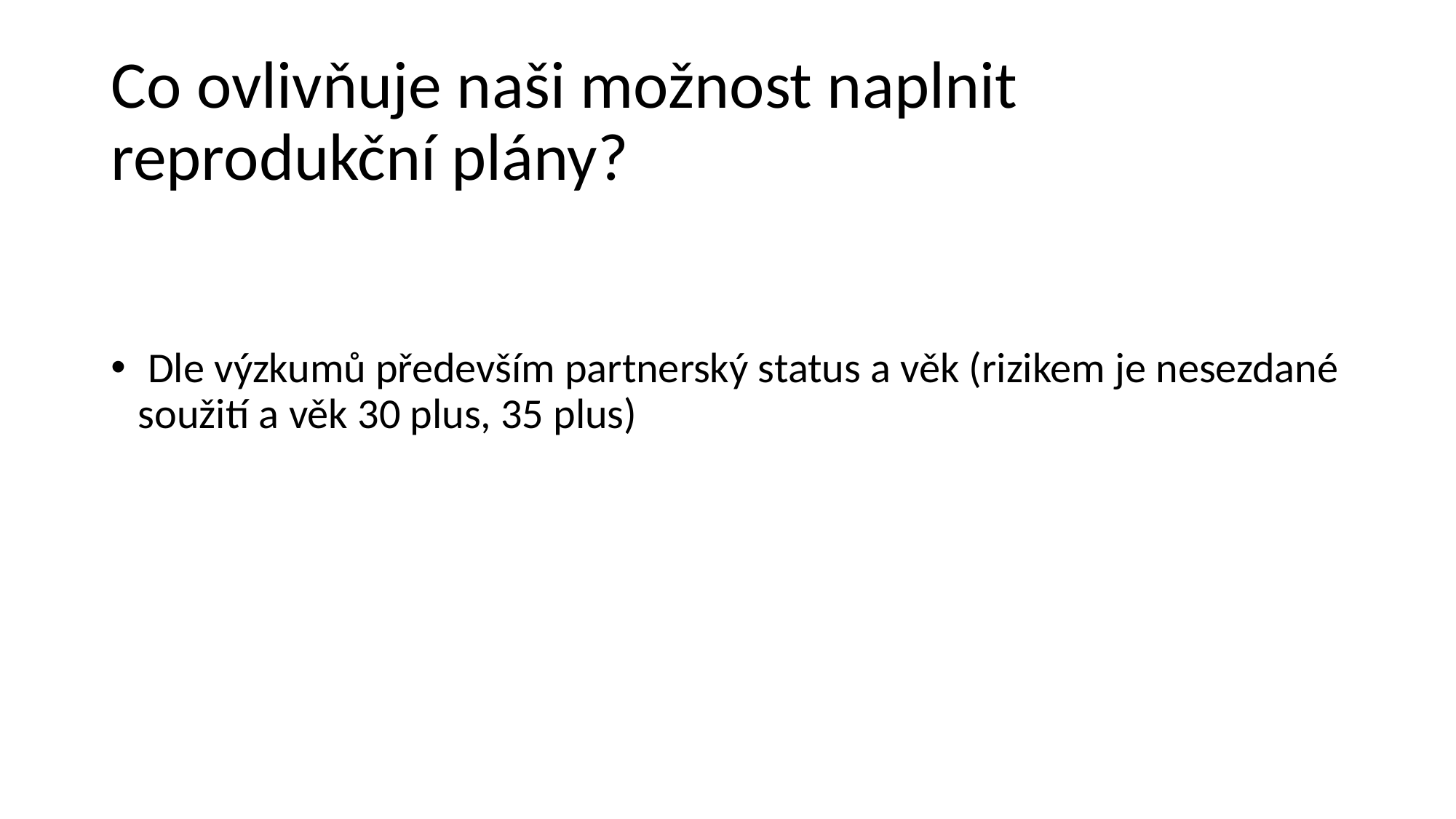

# Co ovlivňuje naši možnost naplnit reprodukční plány?
 Dle výzkumů především partnerský status a věk (rizikem je nesezdané soužití a věk 30 plus, 35 plus)